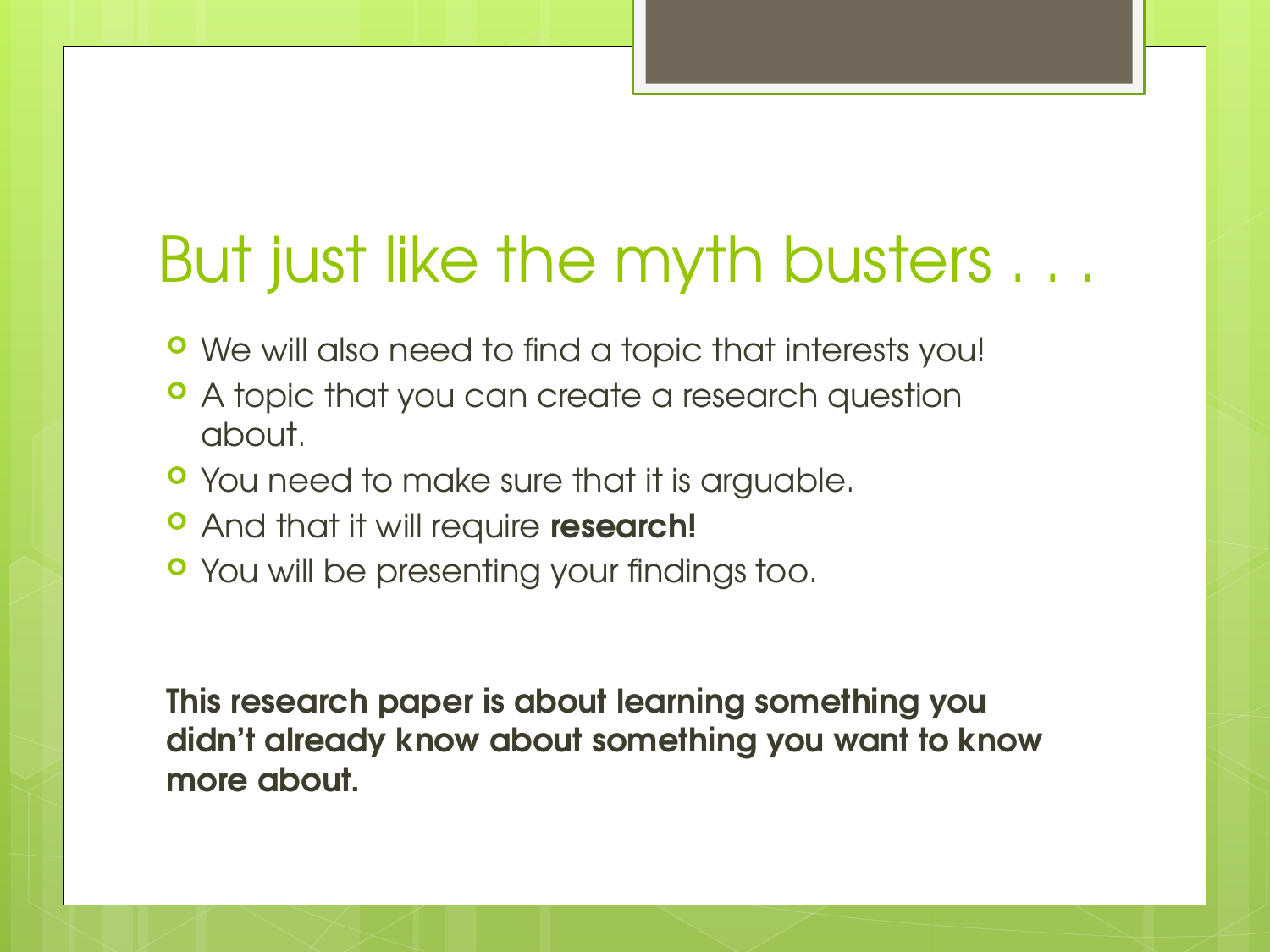

# But just like the myth busters . . .
We will also need to find a topic that interests you!
A topic that you can create a research question about.
You need to make sure that it is arguable.
And that it will require research!
You will be presenting your findings too.

This research paper is about learning something you didn’t already know about something you want to know more about.